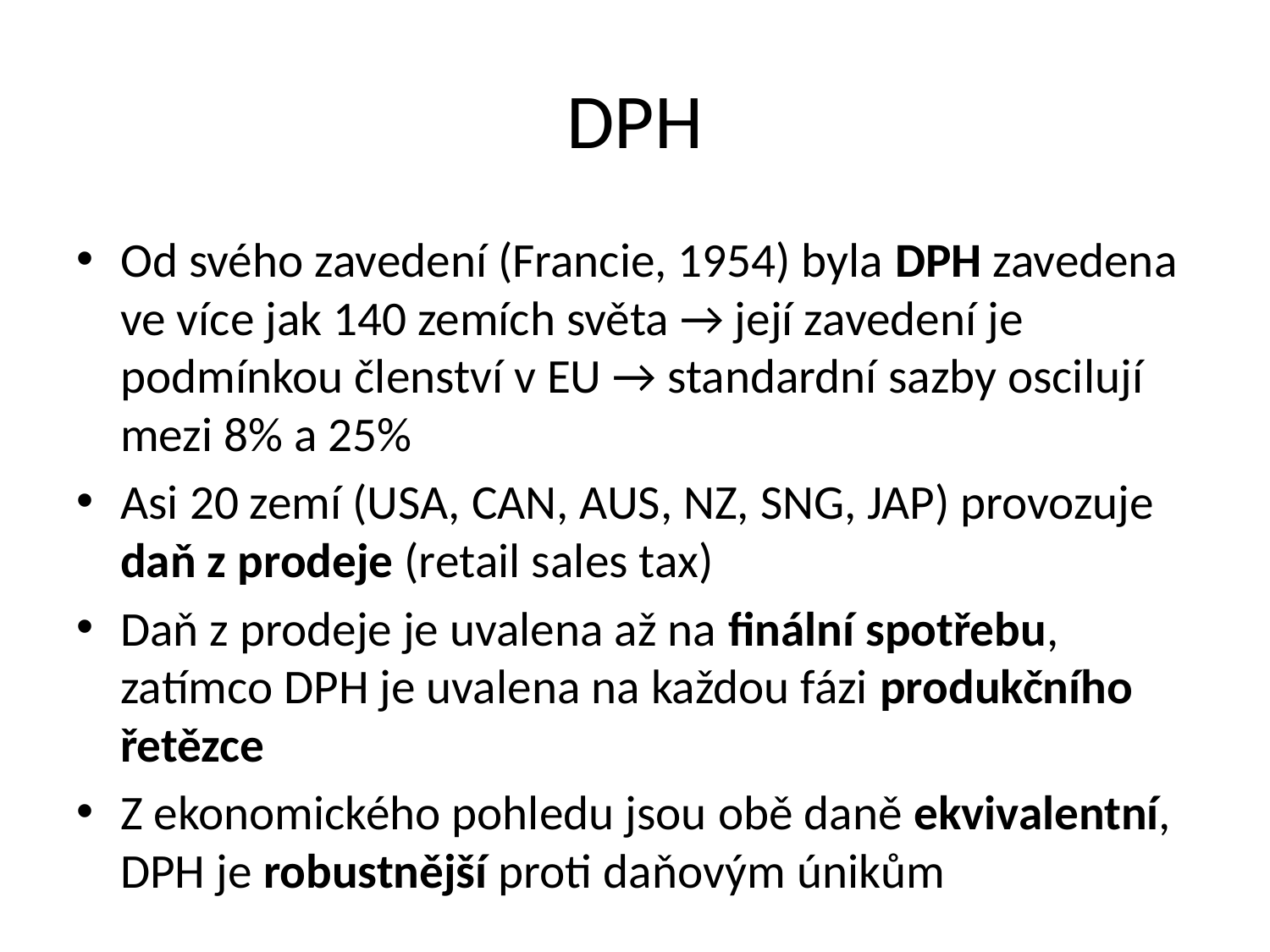

# DPH
Od svého zavedení (Francie, 1954) byla DPH zavedena ve více jak 140 zemích světa → její zavedení je podmínkou členství v EU → standardní sazby oscilují mezi 8% a 25%
Asi 20 zemí (USA, CAN, AUS, NZ, SNG, JAP) provozuje daň z prodeje (retail sales tax)
Daň z prodeje je uvalena až na finální spotřebu, zatímco DPH je uvalena na každou fázi produkčního řetězce
Z ekonomického pohledu jsou obě daně ekvivalentní, DPH je robustnější proti daňovým únikům